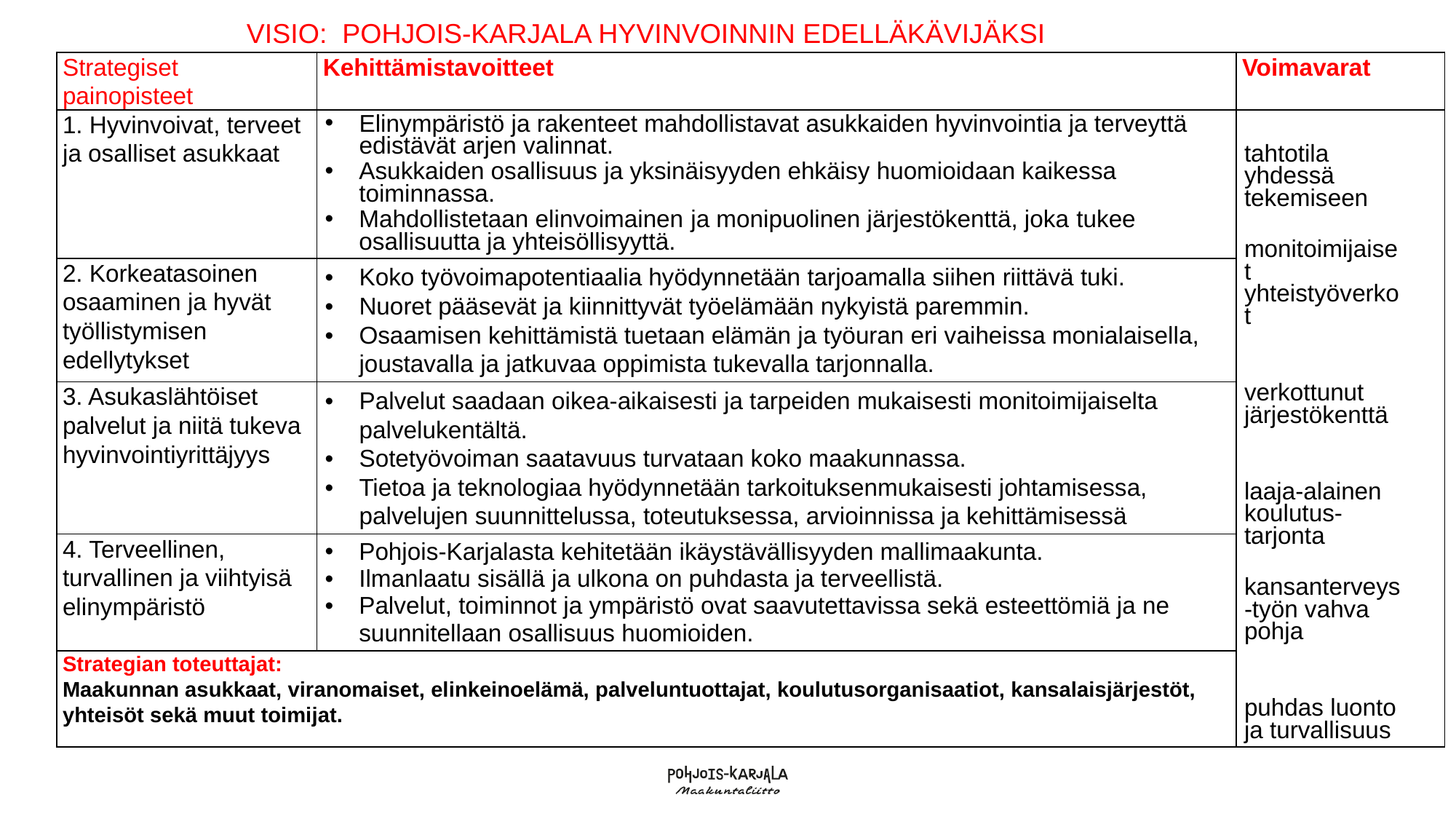

| VISIO: POHJOIS-KARJALA HYVINVOINNIN EDELLÄKÄVIJÄKSI |  |  |
| --- | --- | --- |
| Strategiset painopisteet | Kehittämistavoitteet | Voimavarat |
| 1. Hyvinvoivat, terveet ja osalliset asukkaat | Elinympäristö ja rakenteet mahdollistavat asukkaiden hyvinvointia ja terveyttä edistävät arjen valinnat. Asukkaiden osallisuus ja yksinäisyyden ehkäisy huomioidaan kaikessa toiminnassa. Mahdollistetaan elinvoimainen ja monipuolinen järjestökenttä, joka tukee osallisuutta ja yhteisöllisyyttä. | tahtotila yhdessä tekemiseen monitoimijaiset yhteistyöverkot verkottunut järjestökenttä laaja-alainen koulutus-tarjonta kansanterveys-työn vahva pohja puhdas luonto ja turvallisuus |
| 2. Korkeatasoinen osaaminen ja hyvät työllistymisen edellytykset | Koko työvoimapotentiaalia hyödynnetään tarjoamalla siihen riittävä tuki. Nuoret pääsevät ja kiinnittyvät työelämään nykyistä paremmin. Osaamisen kehittämistä tuetaan elämän ja työuran eri vaiheissa monialaisella, joustavalla ja jatkuvaa oppimista tukevalla tarjonnalla. |  |
| 3. Asukaslähtöiset palvelut ja niitä tukeva hyvinvointiyrittäjyys | Palvelut saadaan oikea-aikaisesti ja tarpeiden mukaisesti monitoimijaiselta palvelukentältä. Sotetyövoiman saatavuus turvataan koko maakunnassa. Tietoa ja teknologiaa hyödynnetään tarkoituksenmukaisesti johtamisessa, palvelujen suunnittelussa, toteutuksessa, arvioinnissa ja kehittämisessä |  |
| 4. Terveellinen, turvallinen ja viihtyisä elinympäristö | Pohjois-Karjalasta kehitetään ikäystävällisyyden mallimaakunta. Ilmanlaatu sisällä ja ulkona on puhdasta ja terveellistä. Palvelut, toiminnot ja ympäristö ovat saavutettavissa sekä esteettömiä ja ne suunnitellaan osallisuus huomioiden. |  |
| Strategian toteuttajat: Maakunnan asukkaat, viranomaiset, elinkeinoelämä, palveluntuottajat, koulutusorganisaatiot, kansalaisjärjestöt, yhteisöt sekä muut toimijat. |  |  |